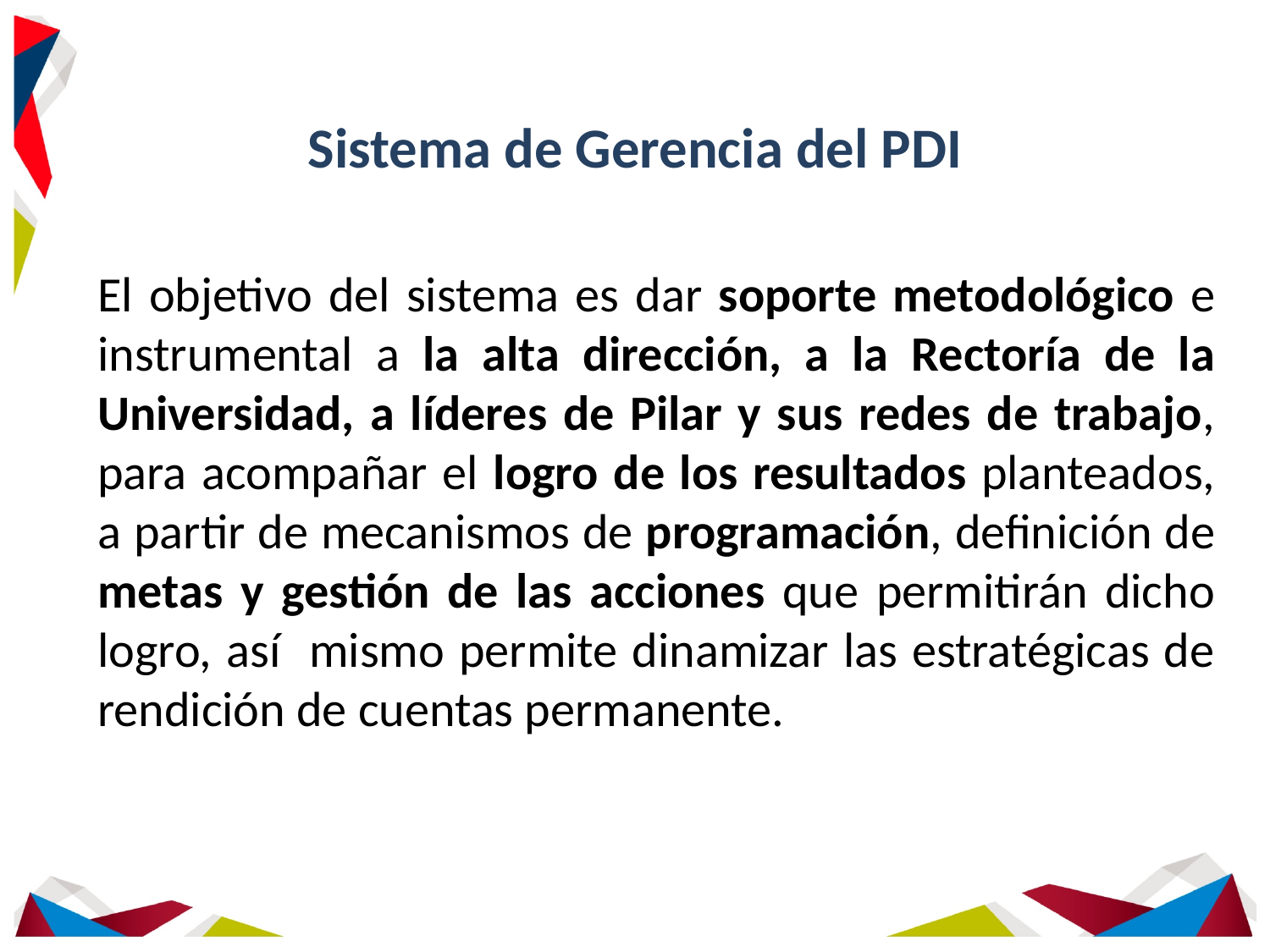

# Sistema de Gerencia del PDI
El objetivo del sistema es dar soporte metodológico e instrumental a la alta dirección, a la Rectoría de la Universidad, a líderes de Pilar y sus redes de trabajo, para acompañar el logro de los resultados planteados, a partir de mecanismos de programación, definición de metas y gestión de las acciones que permitirán dicho logro, así  mismo permite dinamizar las estratégicas de rendición de cuentas permanente.